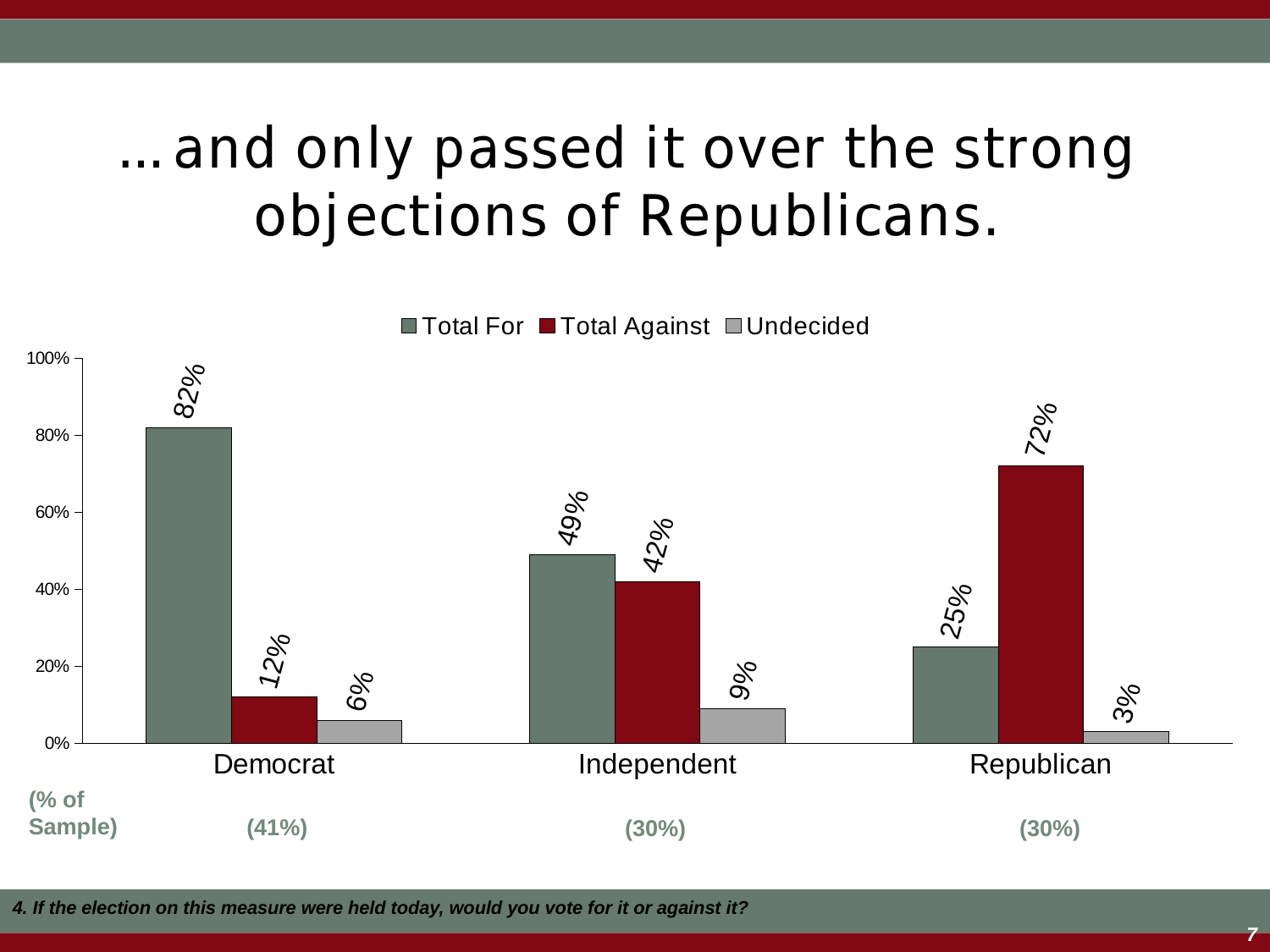

# …and only passed it over the strong objections of Republicans.

### Chart

| Category | Total For | Total Against | Undecided |
|---|---|---|---|
| Democrat | 0.82 | 0.12 | 0.06 |
| Independent | 0.49 | 0.42 | 0.09 |
| Republican | 0.25 | 0.72 | 0.03 |
(% of Sample)
(41%)
(30%)
(30%)
4. If the election on this measure were held today, would you vote for it or against it?